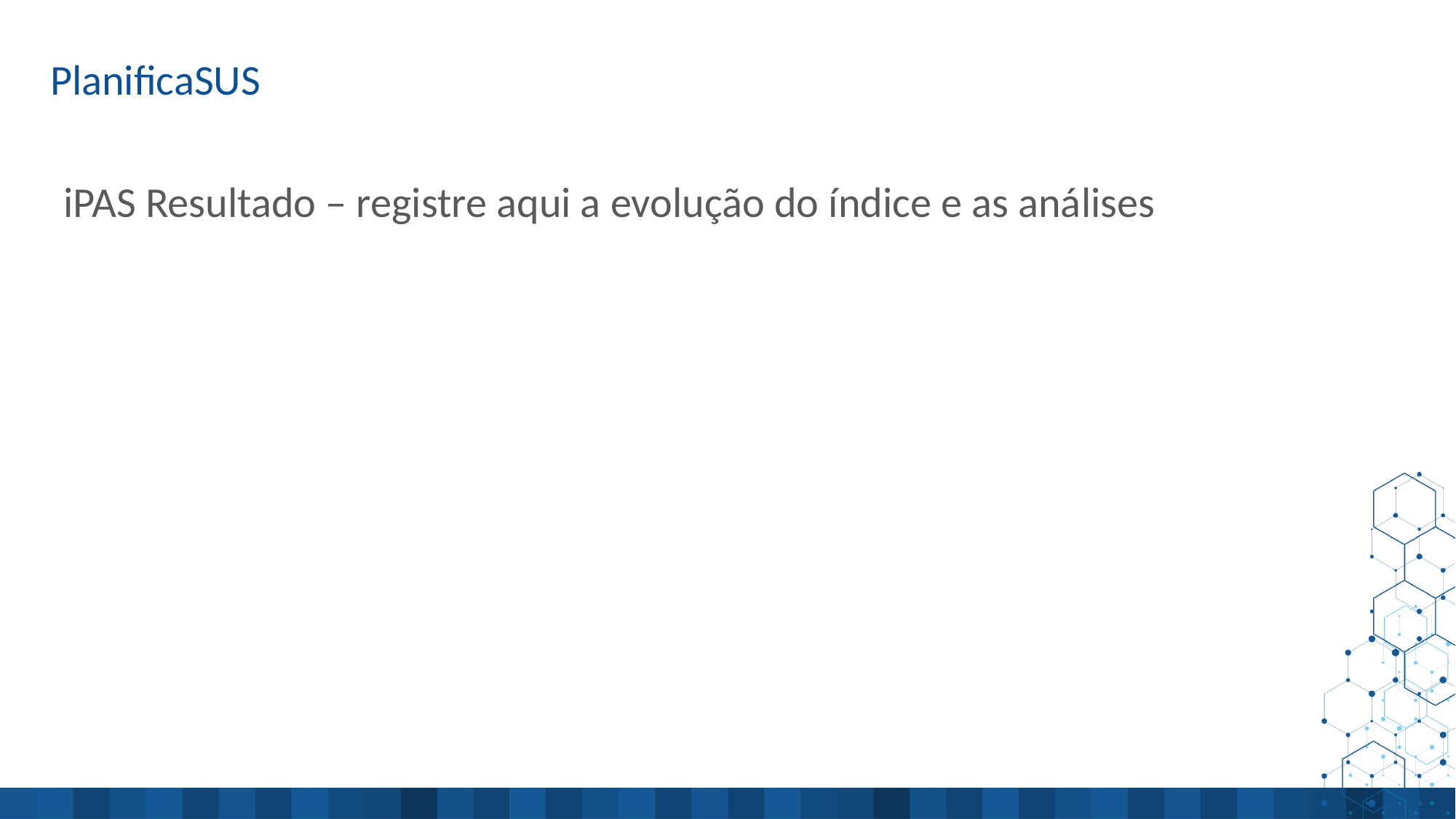

# iPAS Resultado – registre aqui a evolução do índice e as análises